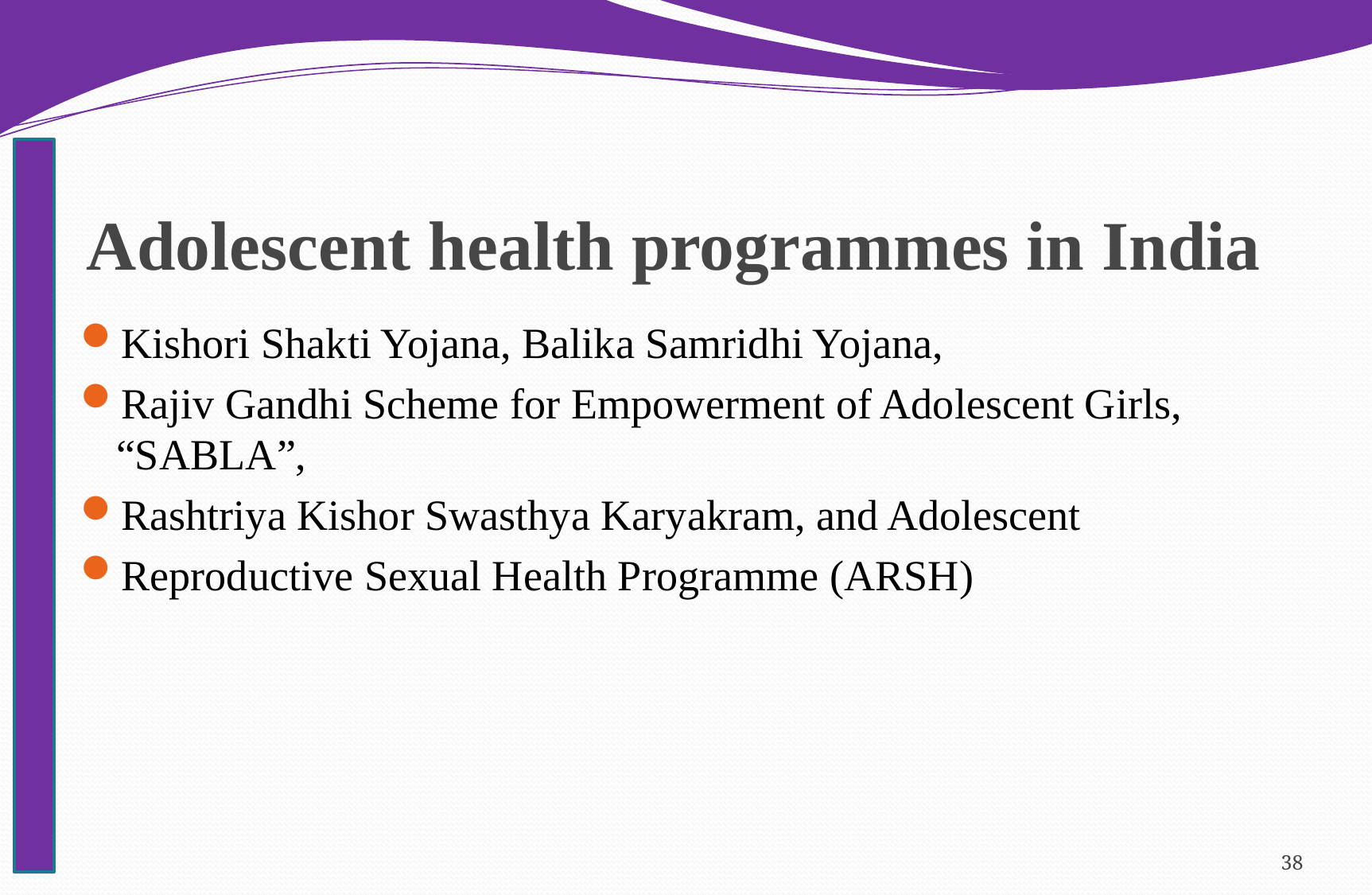

# Adolescent health programmes in India
Kishori Shakti Yojana, Balika Samridhi Yojana,
Rajiv Gandhi Scheme for Empowerment of Adolescent Girls, “SABLA”,
Rashtriya Kishor Swasthya Karyakram, and Adolescent
Reproductive Sexual Health Programme (ARSH)

38